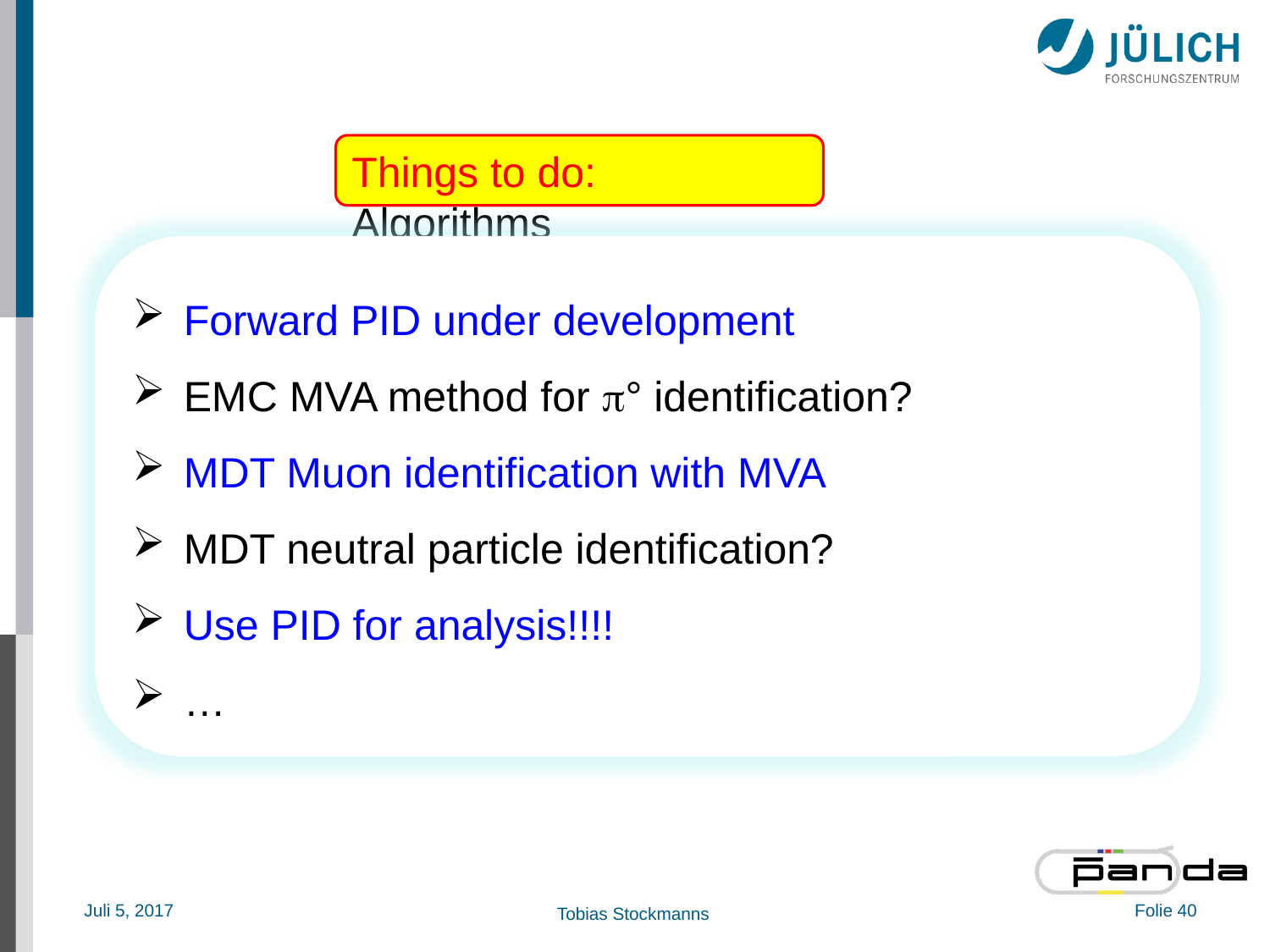

Things to do: Algorithms
Forward PID under development
EMC MVA method for π° identification?
MDT Muon identification with MVA
MDT neutral particle identification?
Use PID for analysis!!!!
…